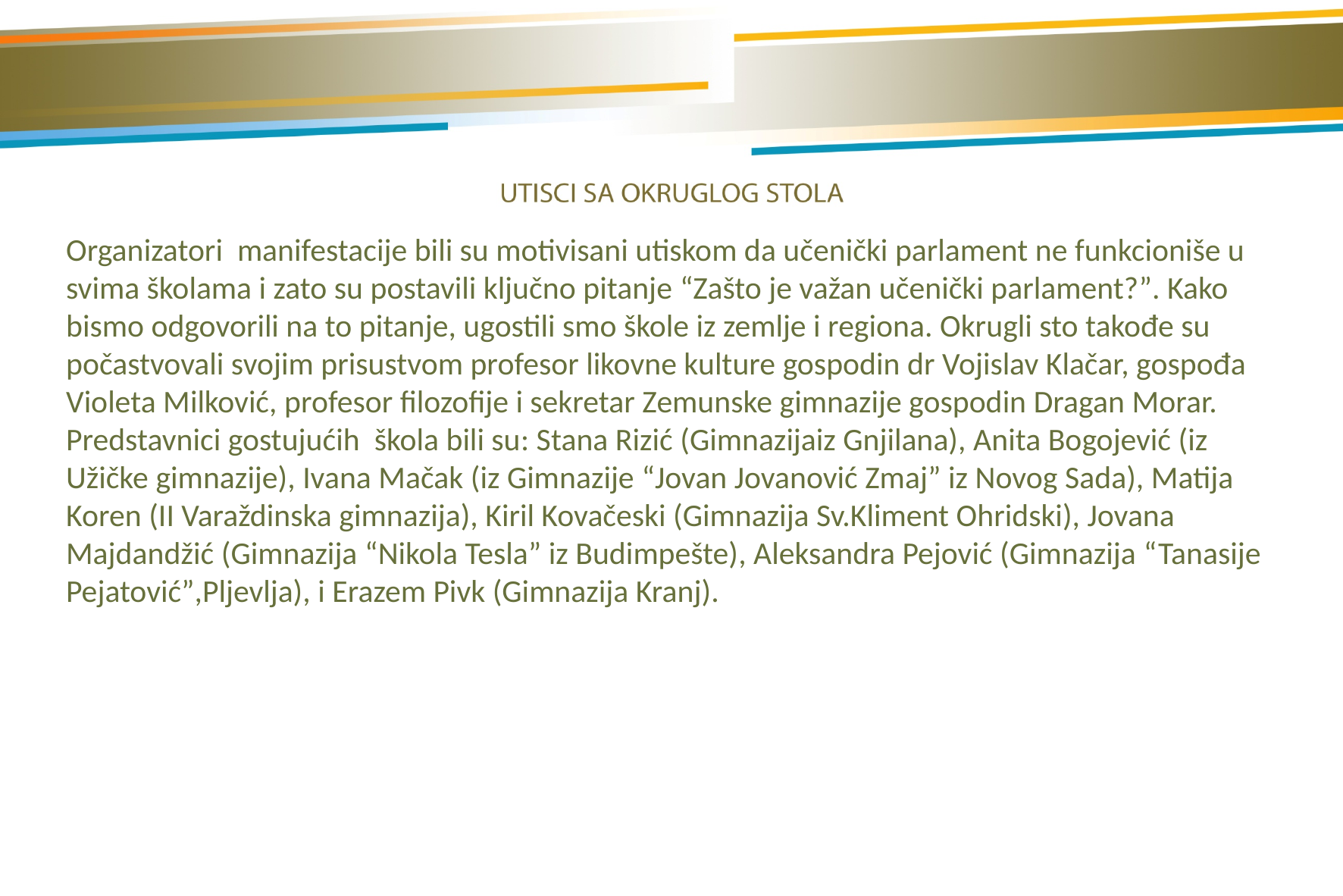

Organizatori  manifestacije bili su motivisani utiskom da učenički parlament ne funkcioniše u svima školama i zato su postavili ključno pitanje “Zašto je važan učenički parlament?”. Kako bismo odgovorili na to pitanje, ugostili smo škole iz zemlje i regiona. Okrugli sto takođe su počastvovali svojim prisustvom profesor likovne kulture gospodin dr Vojislav Klačar, gospođa Violeta Milković, profesor filozofije i sekretar Zemunske gimnazije gospodin Dragan Morar. Predstavnici gostujućih  škola bili su: Stana Rizić (Gimnazijaiz Gnjilana), Anita Bogojević (iz Užičke gimnazije), Ivana Mačak (iz Gimnazije “Jovan Jovanović Zmaj” iz Novog Sada), Matija Koren (II Varaždinska gimnazija), Kiril Kovačeski (Gimnazija Sv.Kliment Ohridski), Jovana Majdandžić (Gimnazija “Nikola Tesla” iz Budimpešte), Aleksandra Pejović (Gimnazija “Tanasije Pejatović”,Pljevlja), i Erazem Pivk (Gimnazija Kranj).